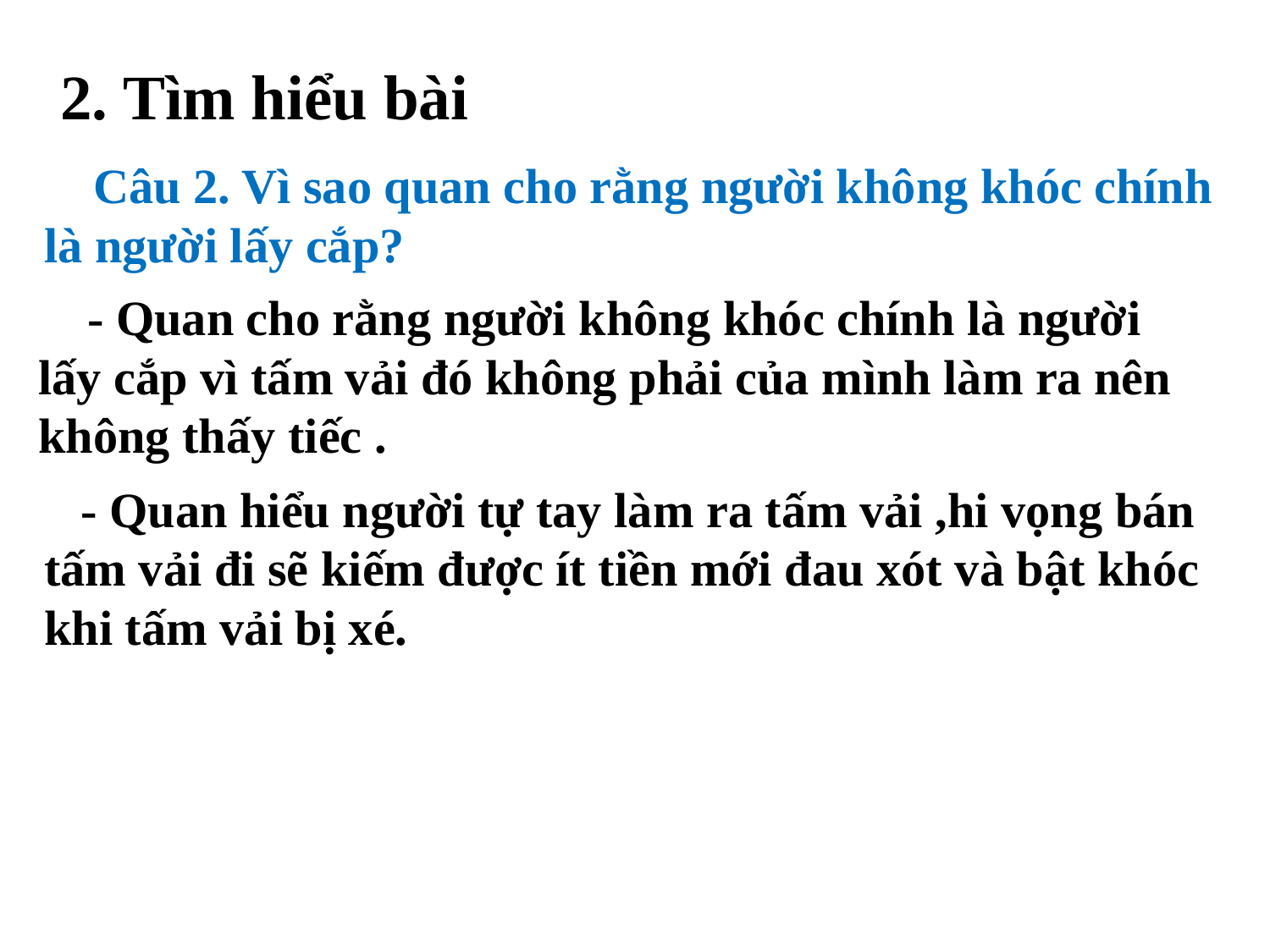

2. Tìm hiểu bài
    Câu 2. Vì sao quan cho rằng người không khóc chính là người lấy cắp?
    - Quan cho rằng người không khóc chính là người lấy cắp vì tấm vải đó không phải của mình làm ra nên không thấy tiếc .
   - Quan hiểu người tự tay làm ra tấm vải ,hi vọng bán tấm vải đi sẽ kiếm được ít tiền mới đau xót và bật khóc khi tấm vải bị xé.